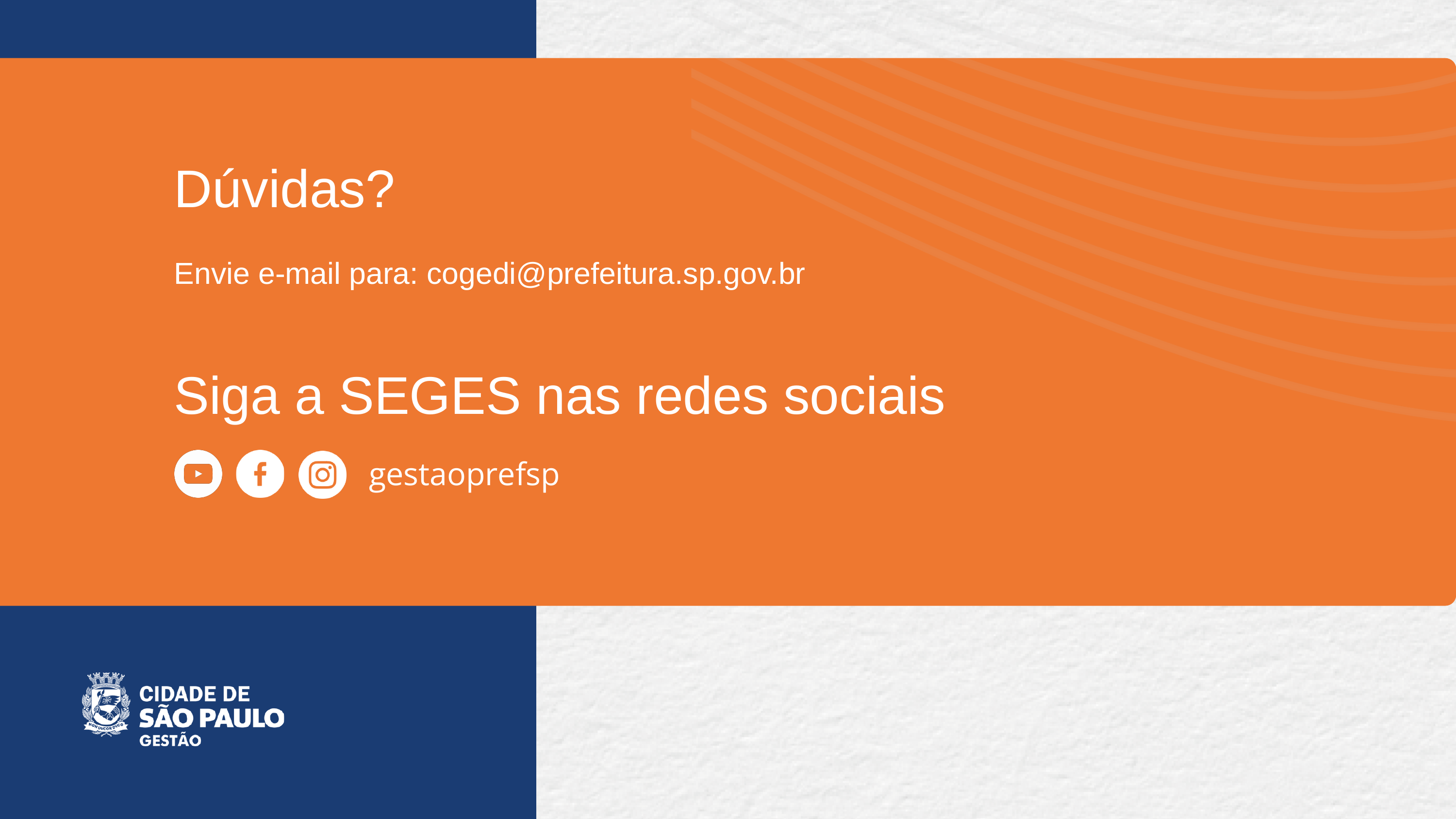

Dúvidas?

Envie e-mail para: cogedi@prefeitura.sp.gov.br
Siga a SEGES nas redes sociais
gestaoprefsp